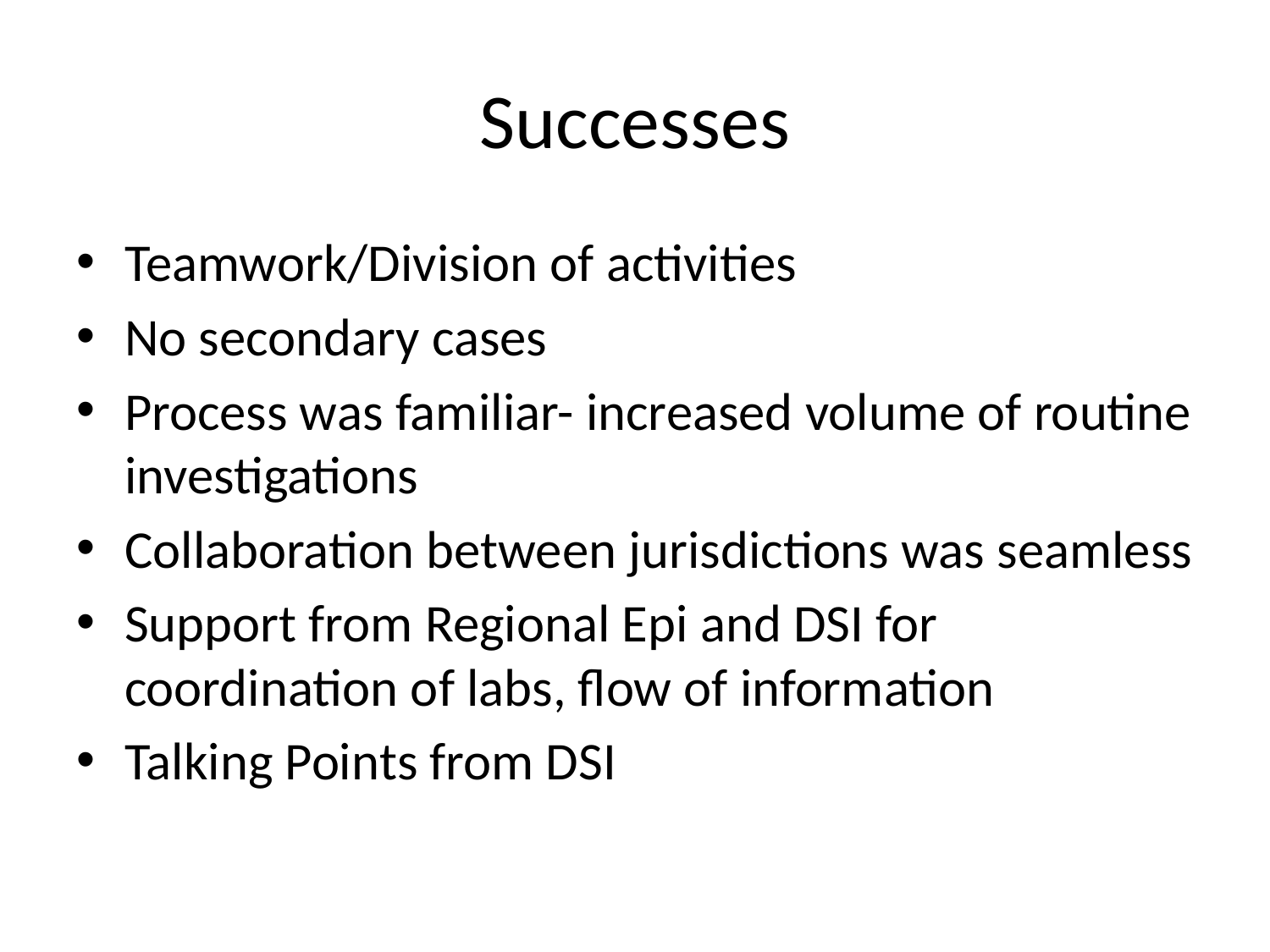

# Successes
Teamwork/Division of activities
No secondary cases
Process was familiar- increased volume of routine investigations
Collaboration between jurisdictions was seamless
Support from Regional Epi and DSI for coordination of labs, flow of information
Talking Points from DSI